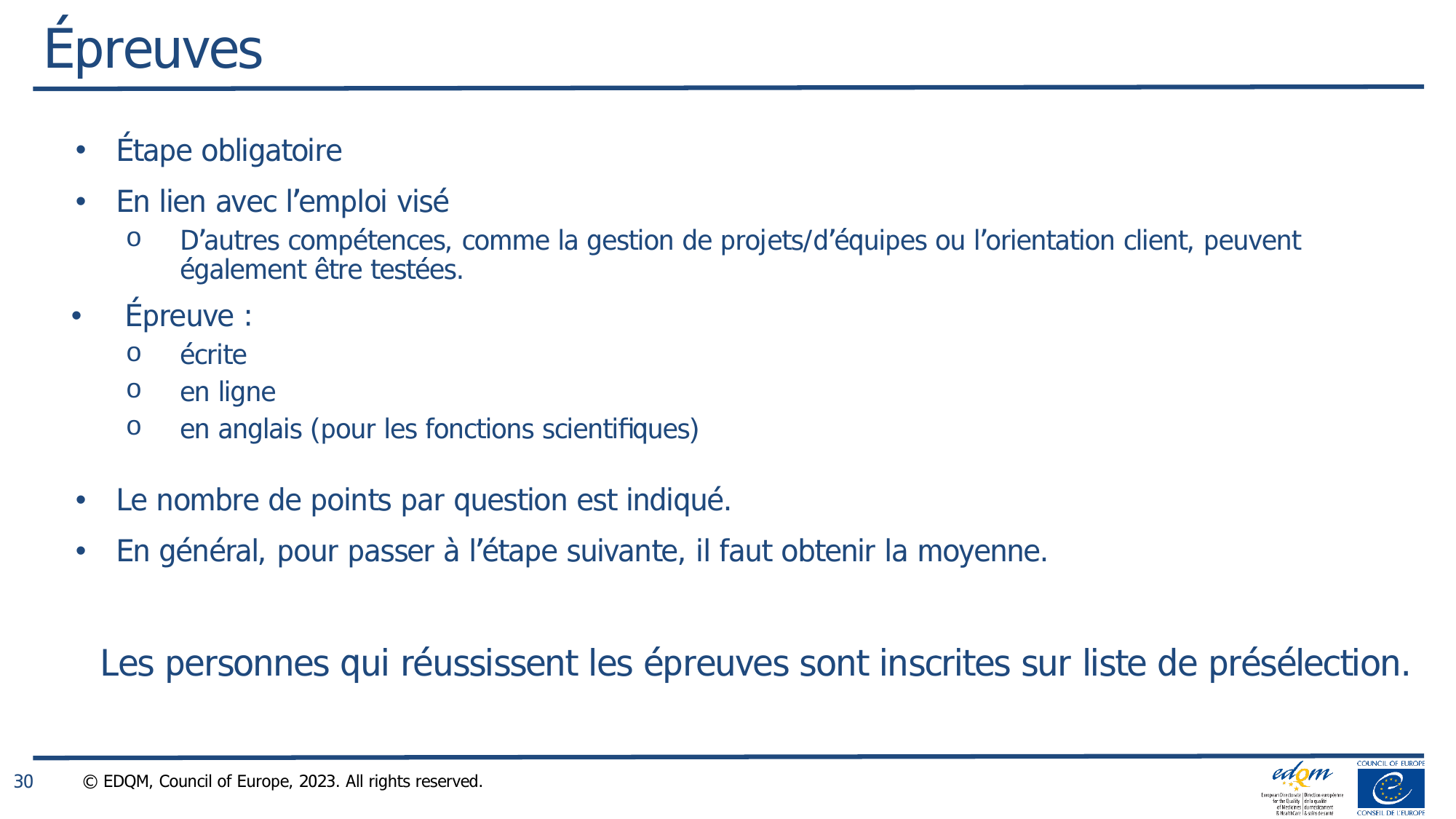

# Épreuves
Étape obligatoire
En lien avec l’emploi visé
D’autres compétences, comme la gestion de projets/d’équipes ou l’orientation client, peuvent également être testées.
Épreuve :
écrite
en ligne
en anglais (pour les fonctions scientifiques)

Le nombre de points par question est indiqué.
En général, pour passer à l’étape suivante, il faut obtenir la moyenne.

Les personnes qui réussissent les épreuves sont inscrites sur liste de présélection.